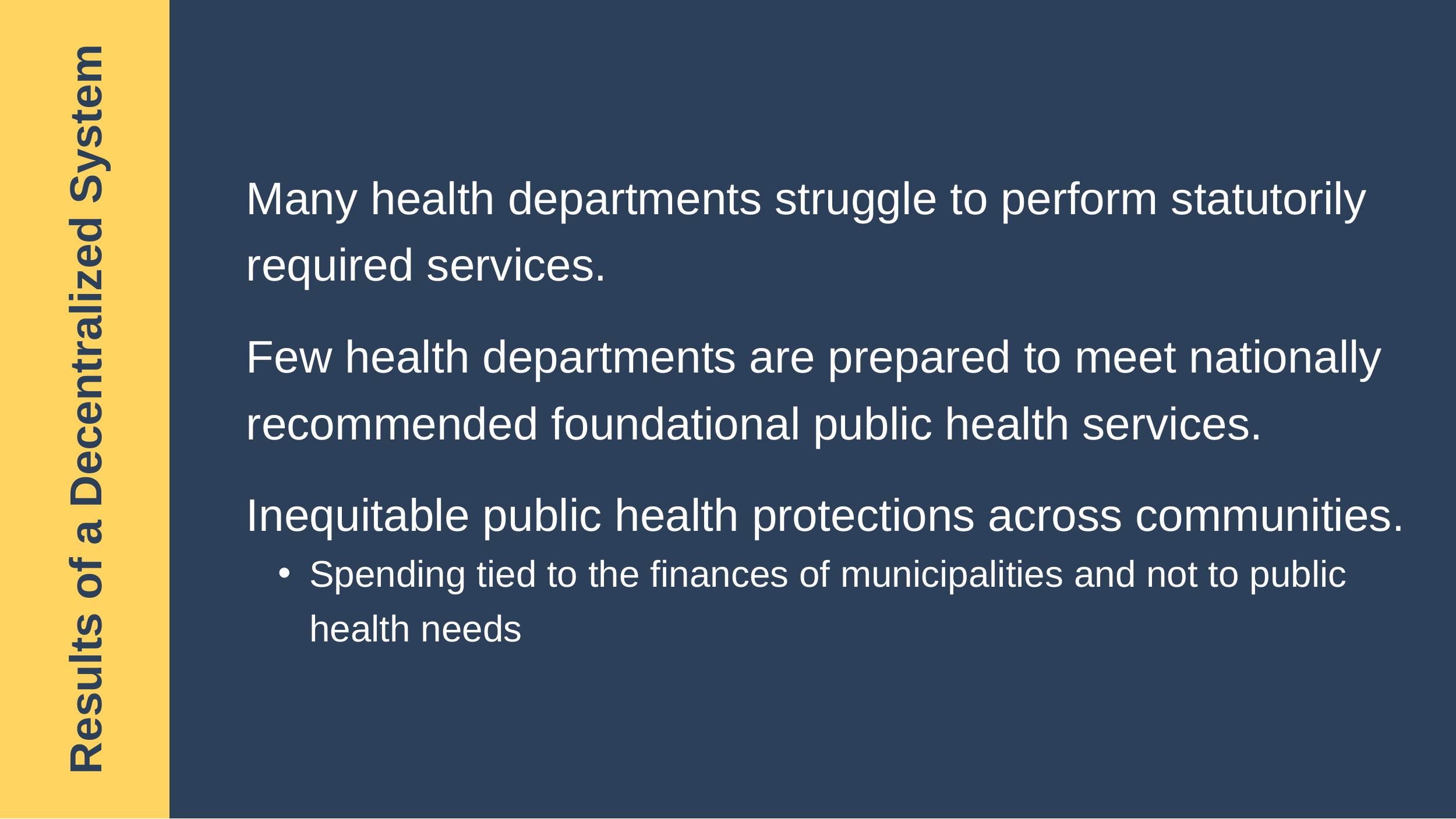

Many health departments struggle to perform statutorily required services.

​Few health departments are prepared to meet nationally recommended foundational public health services.

​Inequitable public health protections across communities.
Spending tied to the finances of municipalities and not to public health needs
Results of a Decentralized System